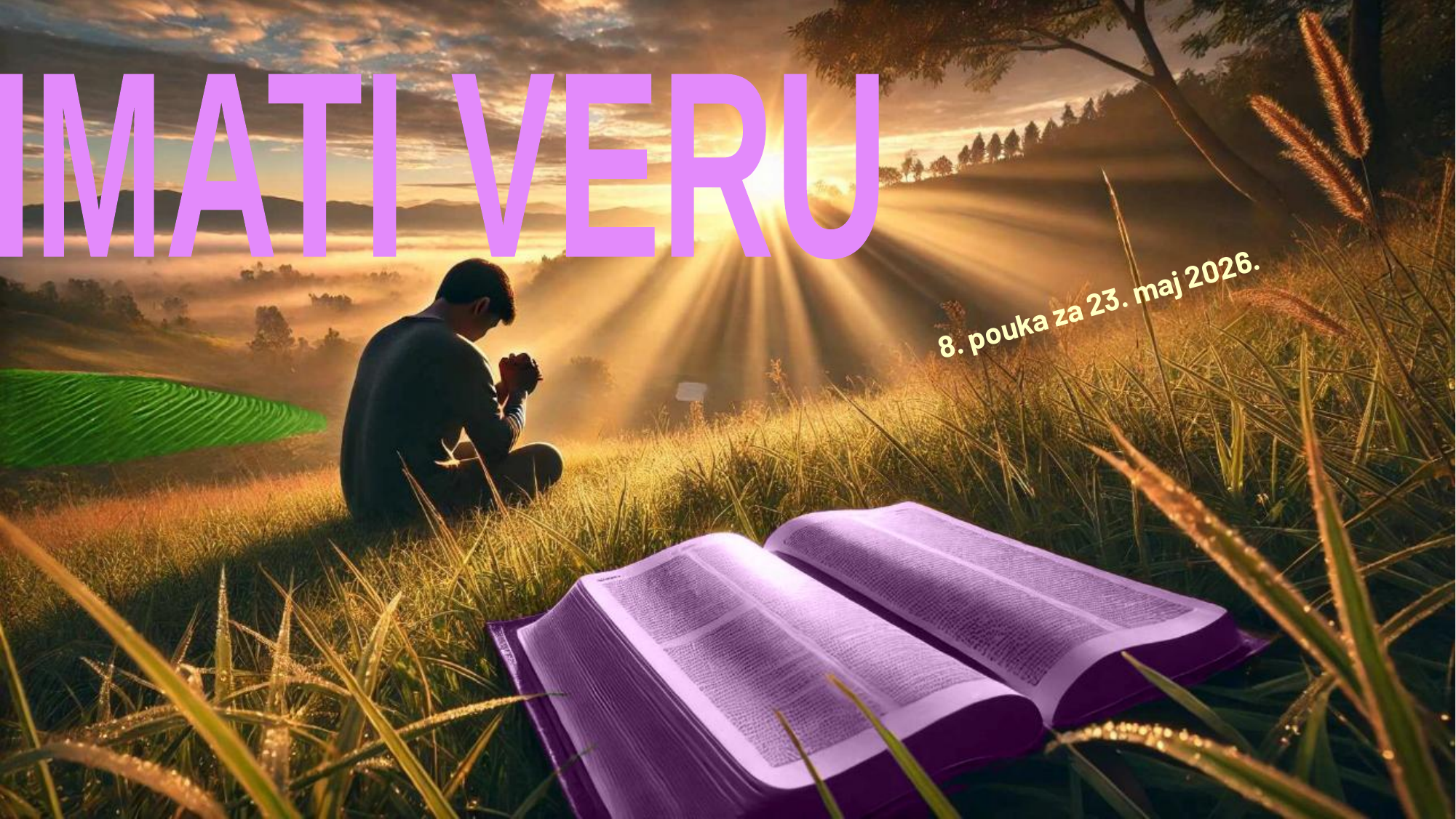

IMATI VERU
8. pouka za 23. maj 2026.